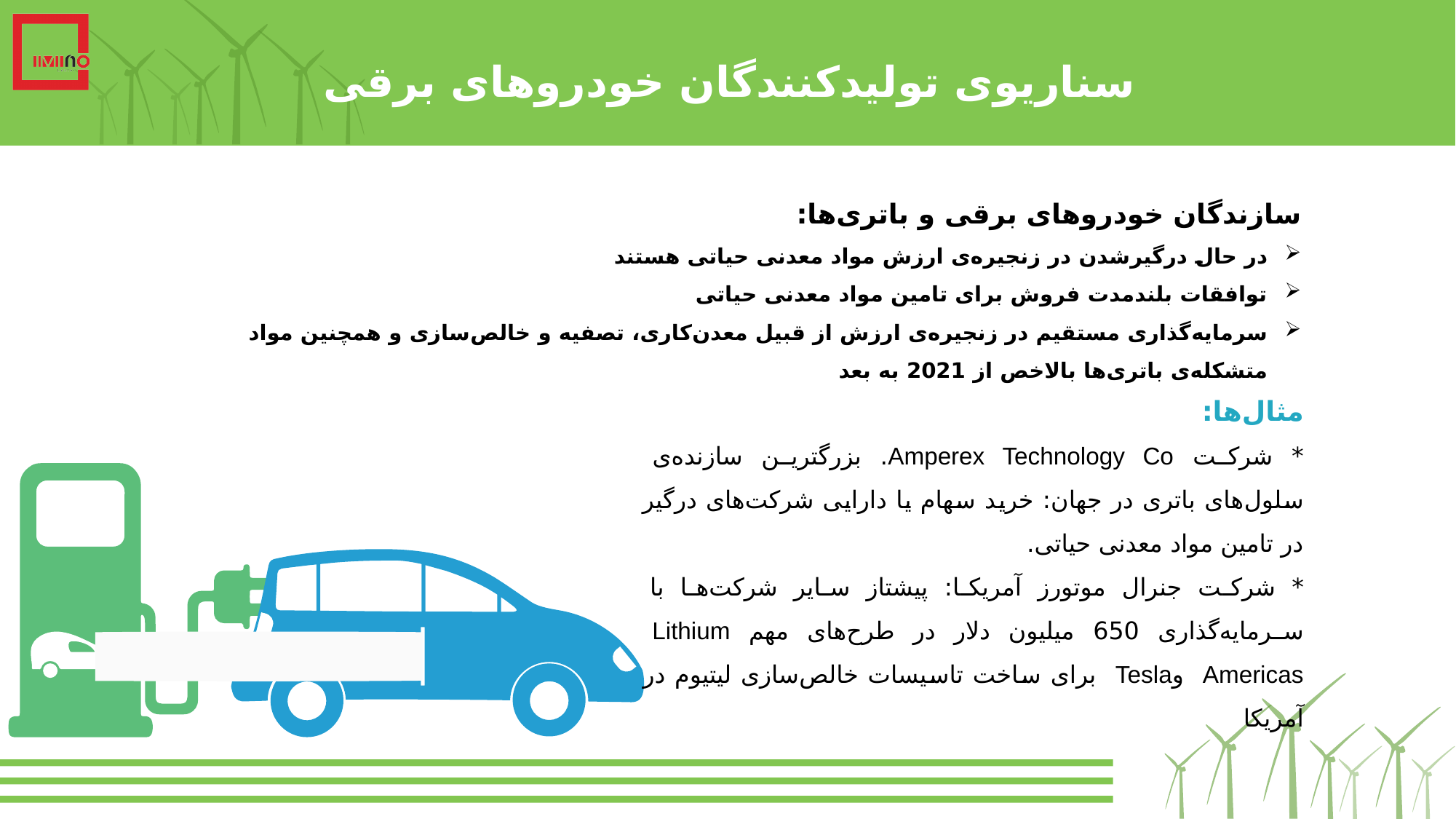

سناریوی تولیدکنندگان خودروهای برقی
سازندگان خودروهای برقی و باتری‌ها:
در حال درگیرشدن در زنجیره‌ی ارزش مواد معدنی حیاتی هستند
توافقات بلندمدت فروش برای تامین مواد معدنی حیاتی
سرمایه‌گذاری مستقیم در زنجیره‌ی ارزش از قبیل معدن‌کاری، تصفیه و خالص‌سازی و همچنین مواد متشکله‌ی باتری‌ها بالاخص از 2021 به بعد
مثال‌ها:
* شرکت Amperex Technology Co. بزرگترین سازنده‌ی سلول‌های باتری در جهان: خرید سهام یا دارایی شرکت‌های درگیر در تامین مواد معدنی حیاتی.
* شرکت جنرال موتورز آمریکا: پیشتاز سایر شرکت‌ها با سرمایه‌گذاری 650 میلیون دلار در طرح‌های مهم Lithium Americas  وTesla  برای ساخت تاسیسات خالص‌سازی لیتیوم در آمریکا